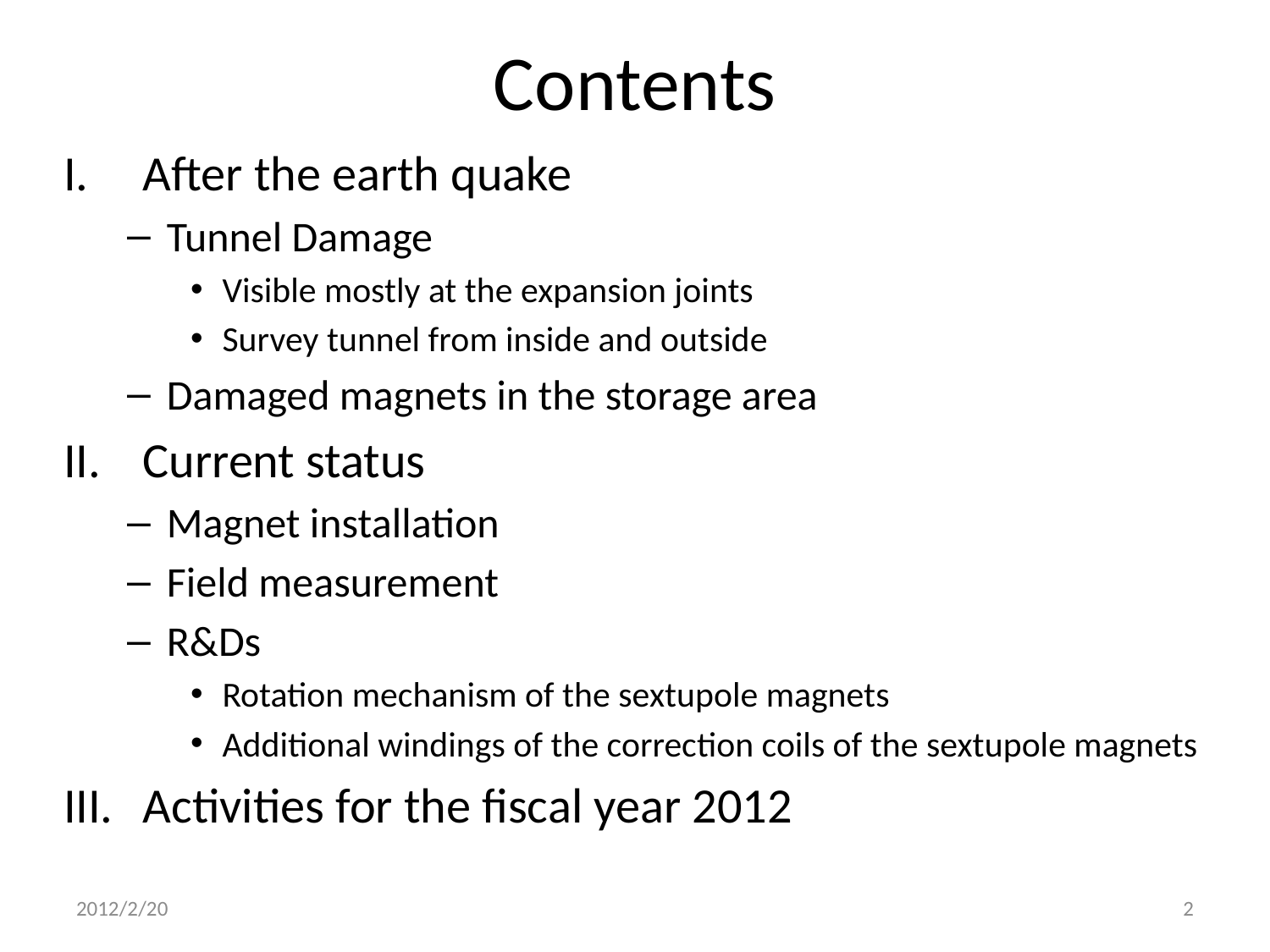

# Contents
After the earth quake
Tunnel Damage
Visible mostly at the expansion joints
Survey tunnel from inside and outside
Damaged magnets in the storage area
Current status
Magnet installation
Field measurement
R&Ds
Rotation mechanism of the sextupole magnets
Additional windings of the correction coils of the sextupole magnets
Activities for the fiscal year 2012
2012/2/20
2